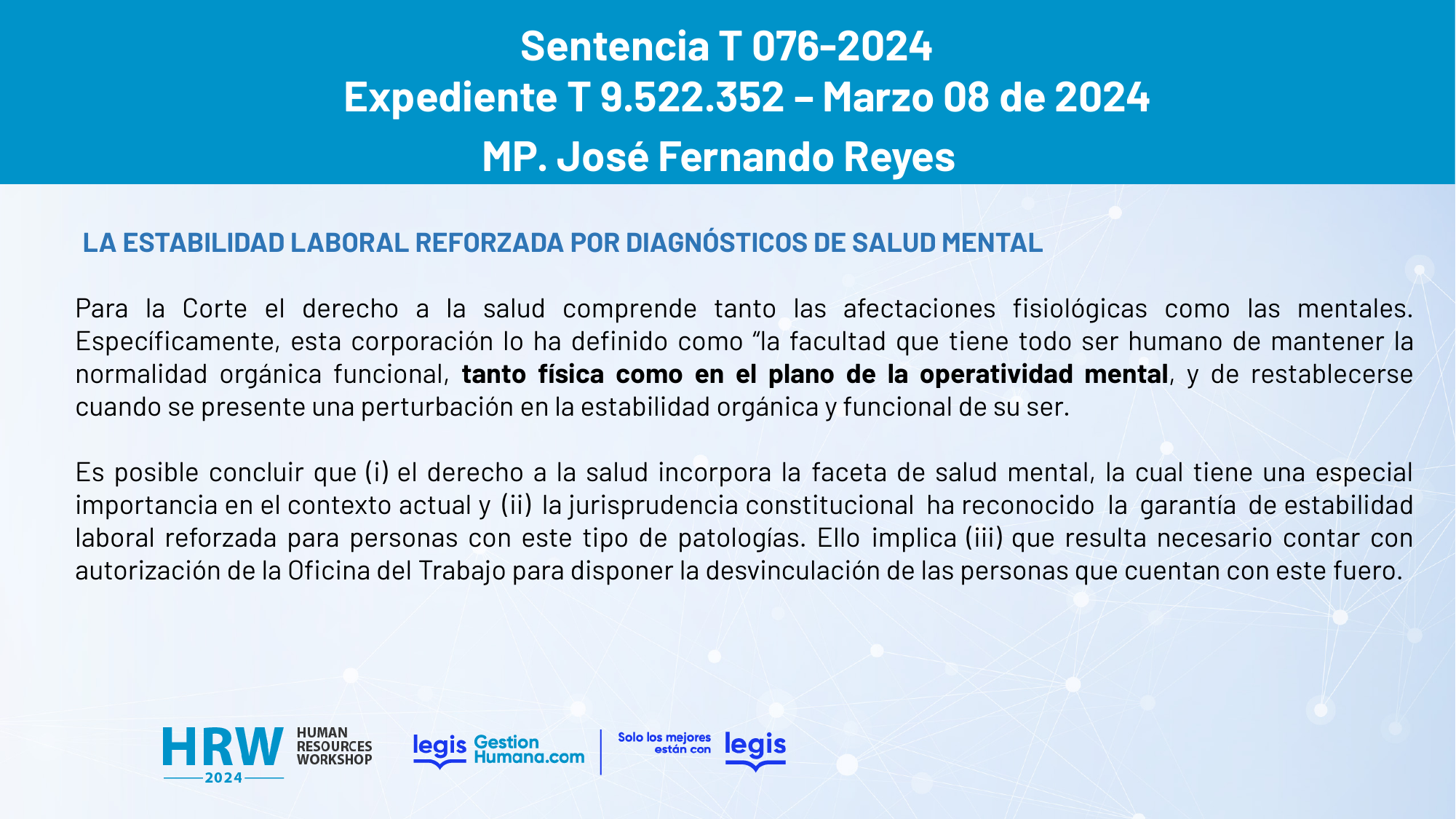

Sentencia T 076-2024
Expediente T 9.522.352 – Marzo 08 de 2024
MP. José Fernando Reyes
LA ESTABILIDAD LABORAL REFORZADA POR DIAGNÓSTICOS DE SALUD MENTAL

Para la Corte el derecho a la salud comprende tanto las afectaciones fisiológicas como las mentales. Específicamente, esta corporación lo ha definido como “la facultad que tiene todo ser humano de mantener la normalidad orgánica funcional, tanto física como en el plano de la operatividad mental, y de restablecerse cuando se presente una perturbación en la estabilidad orgánica y funcional de su ser.

Es posible concluir que (i) el derecho a la salud incorpora la faceta de salud mental, la cual tiene una especial importancia en el contexto actual y (ii) la jurisprudencia constitucional ha reconocido  la garantía de estabilidad laboral reforzada para personas con este tipo de patologías. Ello implica (iii) que resulta necesario contar con autorización de la Oficina del Trabajo para disponer la desvinculación de las personas que cuentan con este fuero.